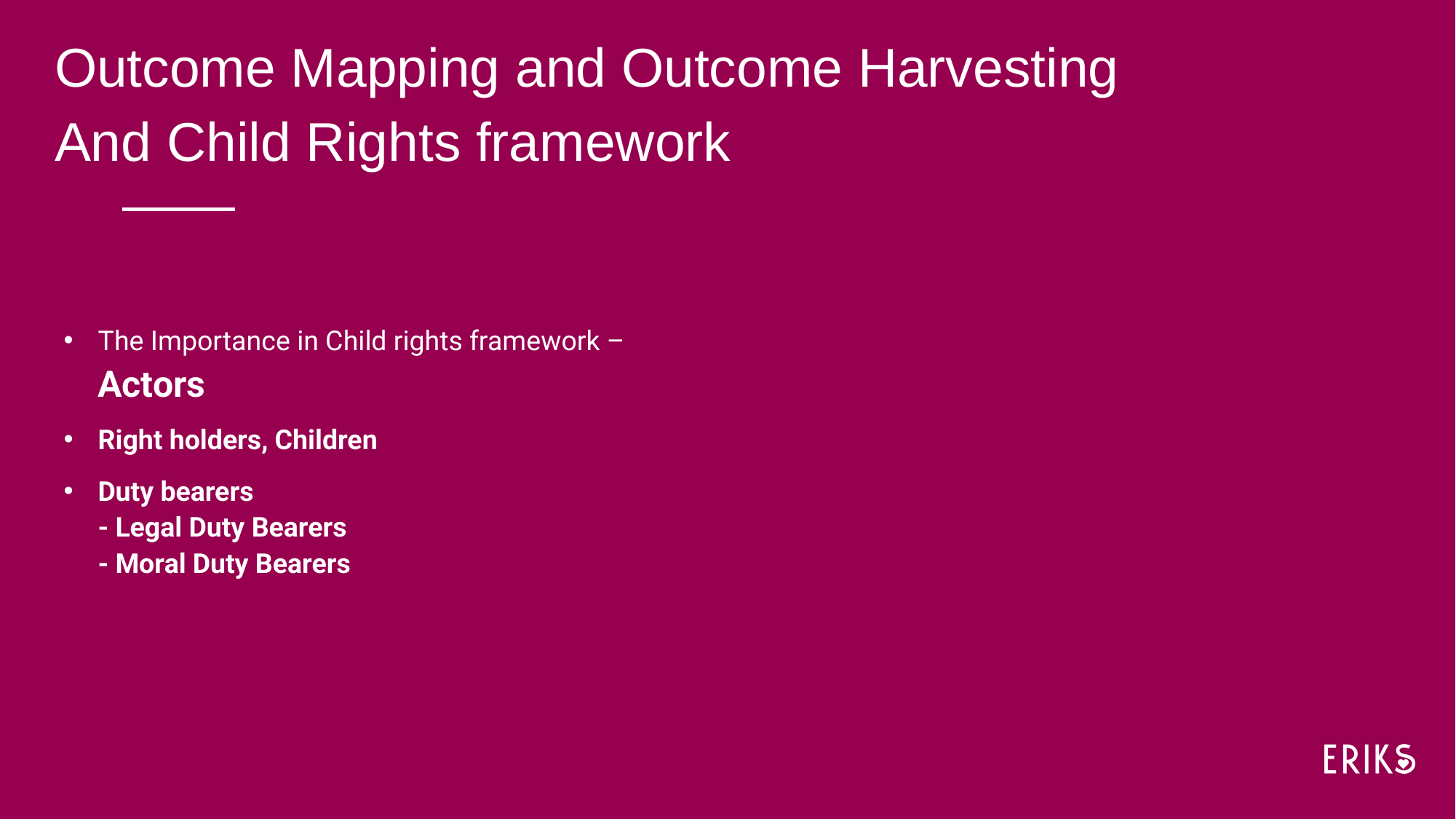

Outcome Mapping and Outcome Harvesting
And Child Rights framework

The Importance in Child rights framework – Actors
Right holders, Children
Duty bearers
- Legal Duty Bearers
- Moral Duty Bearers